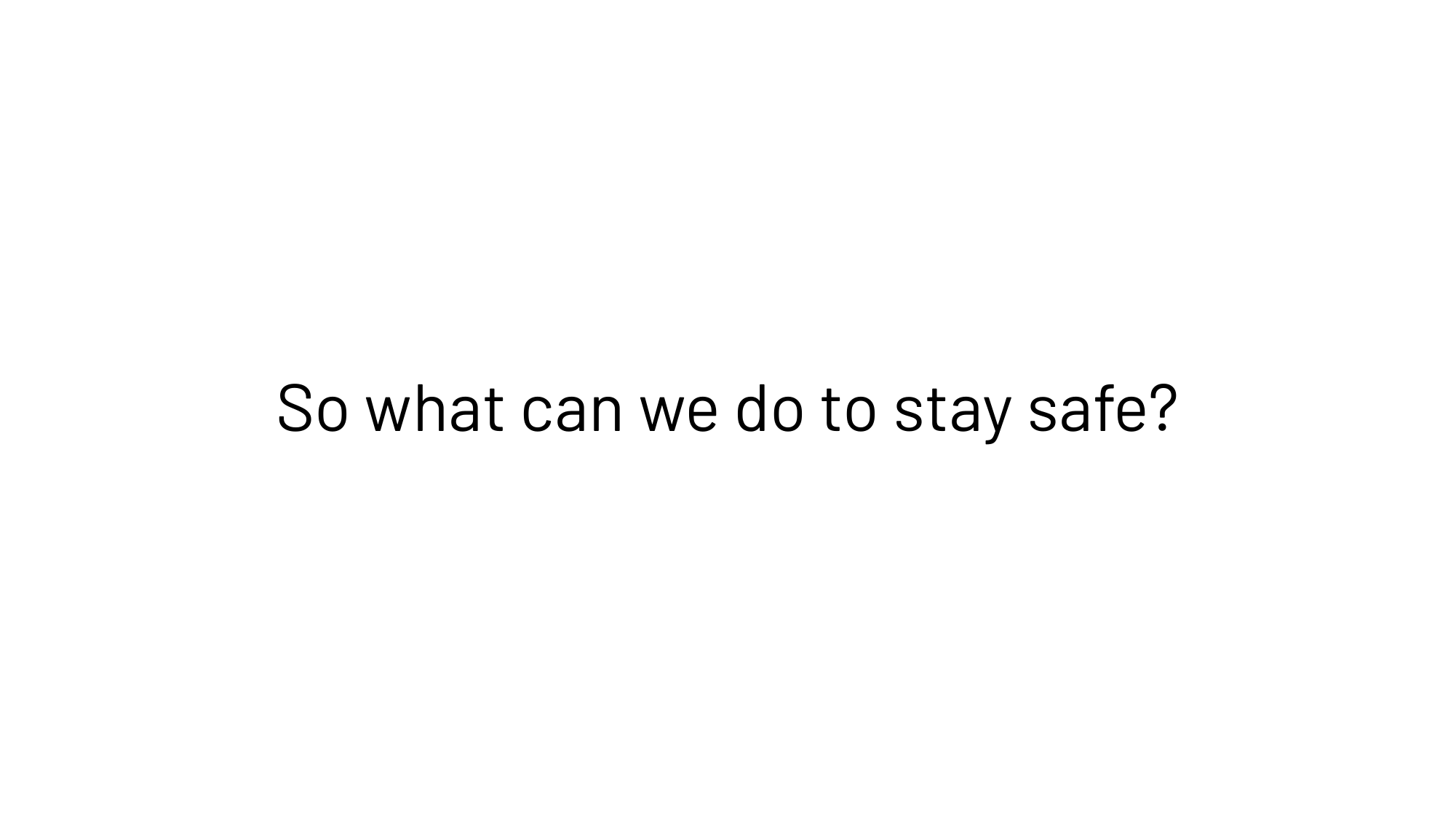

# So what can we do to stay safe?